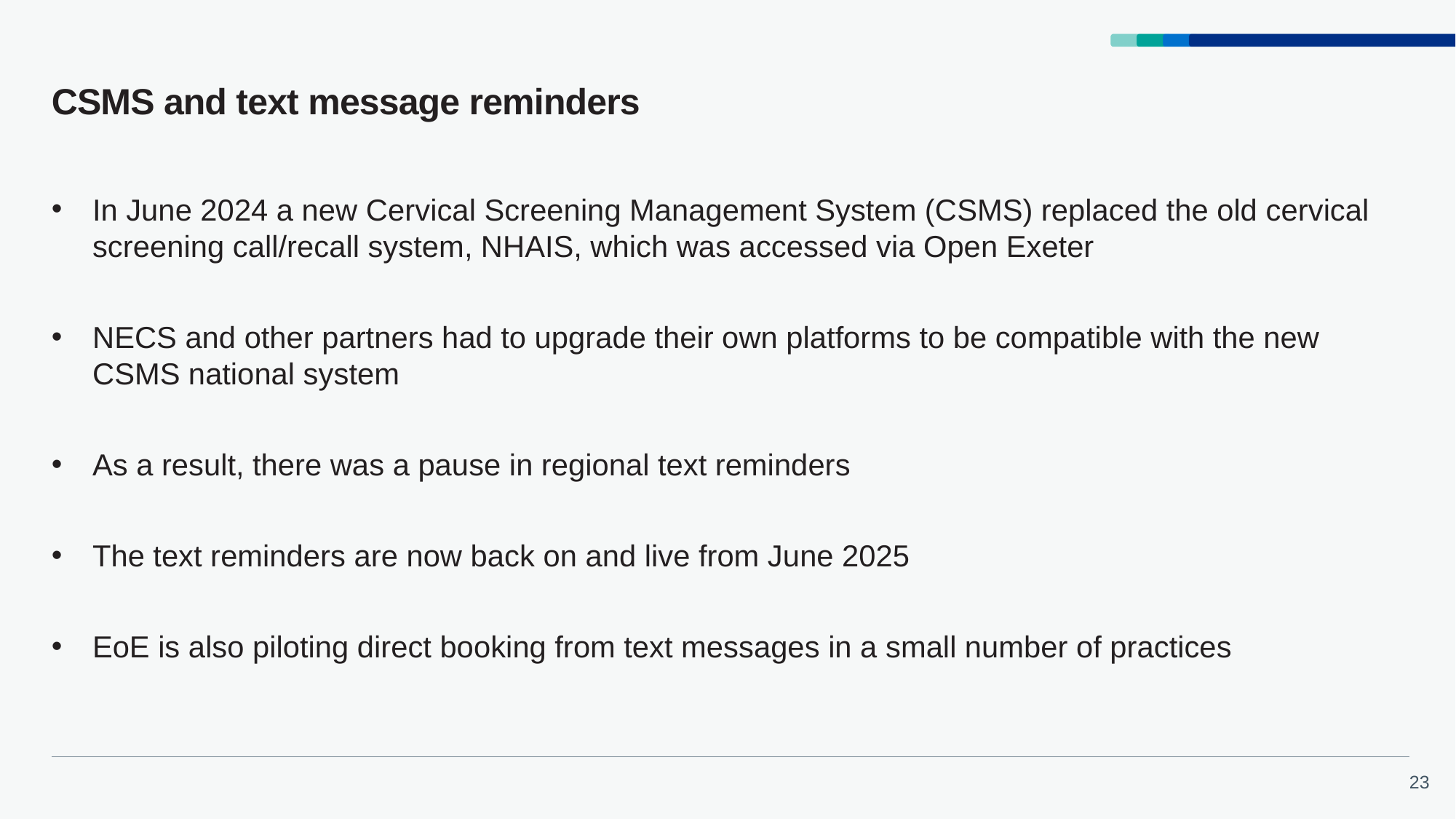

# CSMS and text message reminders
In June 2024 a new Cervical Screening Management System (CSMS) replaced the old cervical screening call/recall system, NHAIS, which was accessed via Open Exeter

NECS and other partners had to upgrade their own platforms to be compatible with the new CSMS national system

As a result, there was a pause in regional text reminders

The text reminders are now back on and live from June 2025

EoE is also piloting direct booking from text messages in a small number of practices